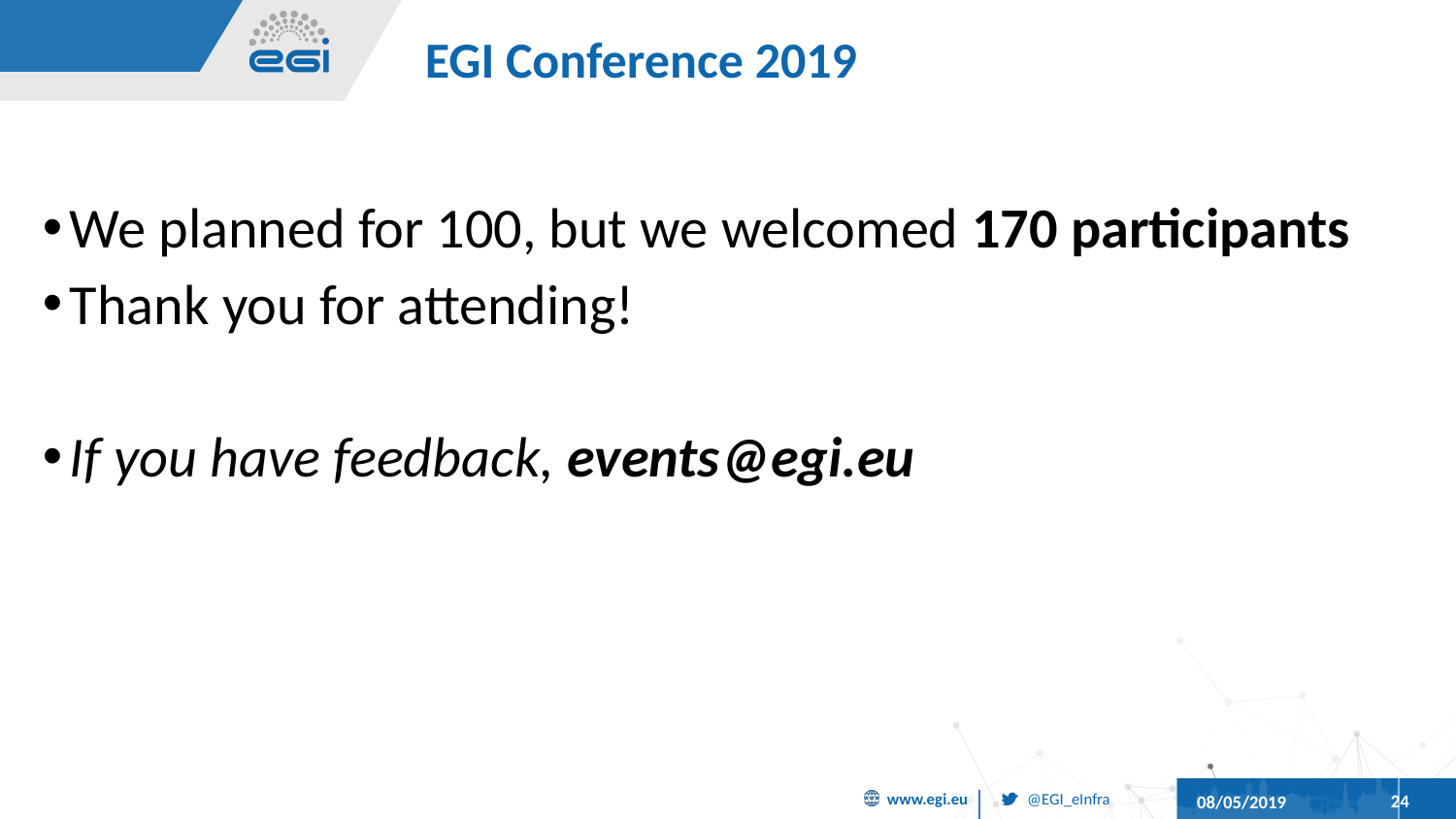

# EGI Conference 2019
We planned for 100, but we welcomed 170 participants
Thank you for attending!

If you have feedback, events@egi.eu